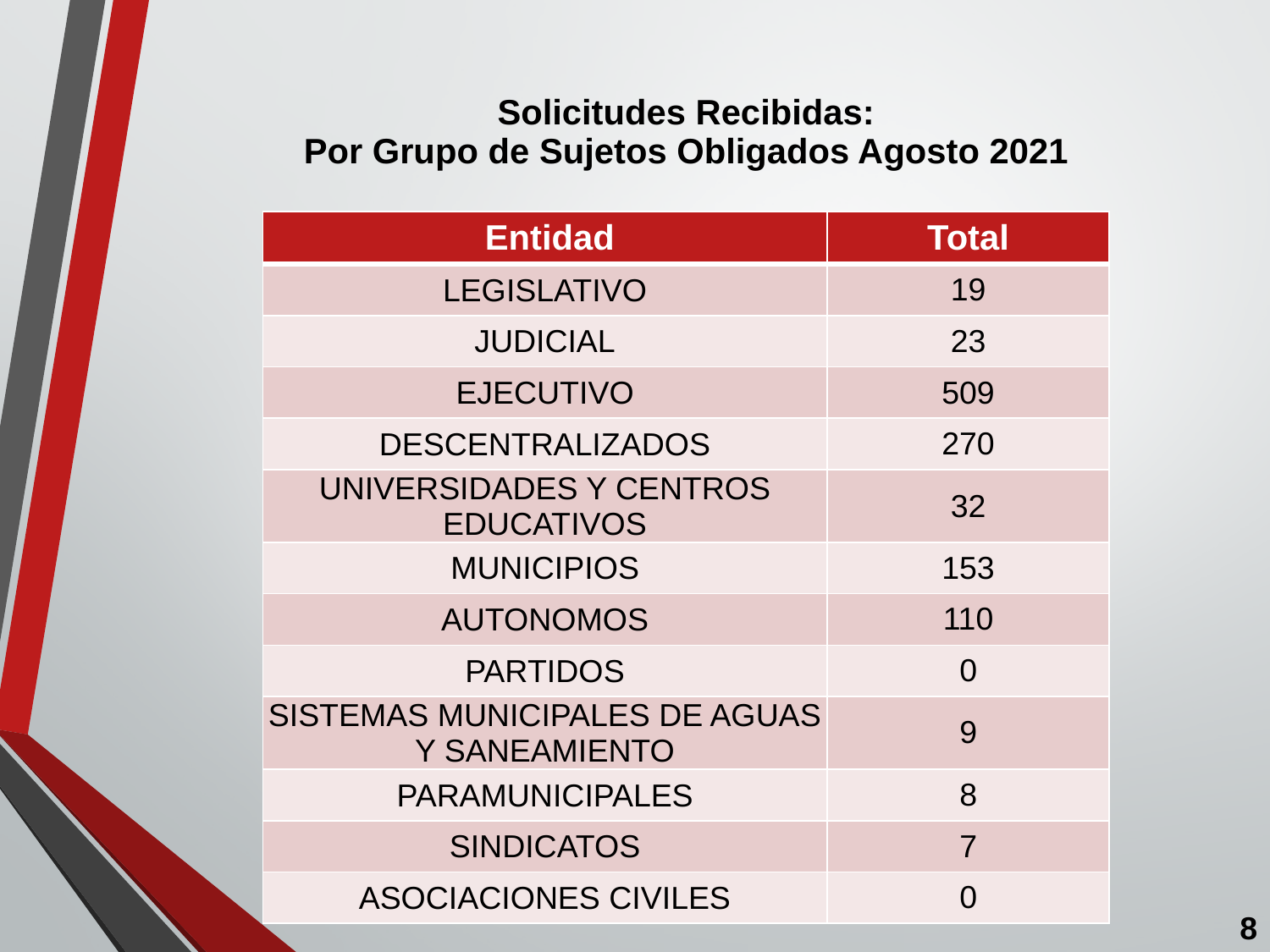

# Solicitudes Recibidas: Por Grupo de Sujetos Obligados Agosto 2021
| Entidad | Total |
| --- | --- |
| LEGISLATIVO | 19 |
| JUDICIAL | 23 |
| EJECUTIVO | 509 |
| DESCENTRALIZADOS | 270 |
| UNIVERSIDADES Y CENTROS EDUCATIVOS | 32 |
| MUNICIPIOS | 153 |
| AUTONOMOS | 110 |
| PARTIDOS | 0 |
| SISTEMAS MUNICIPALES DE AGUAS Y SANEAMIENTO | 9 |
| PARAMUNICIPALES | 8 |
| SINDICATOS | 7 |
| ASOCIACIONES CIVILES | 0 |
8